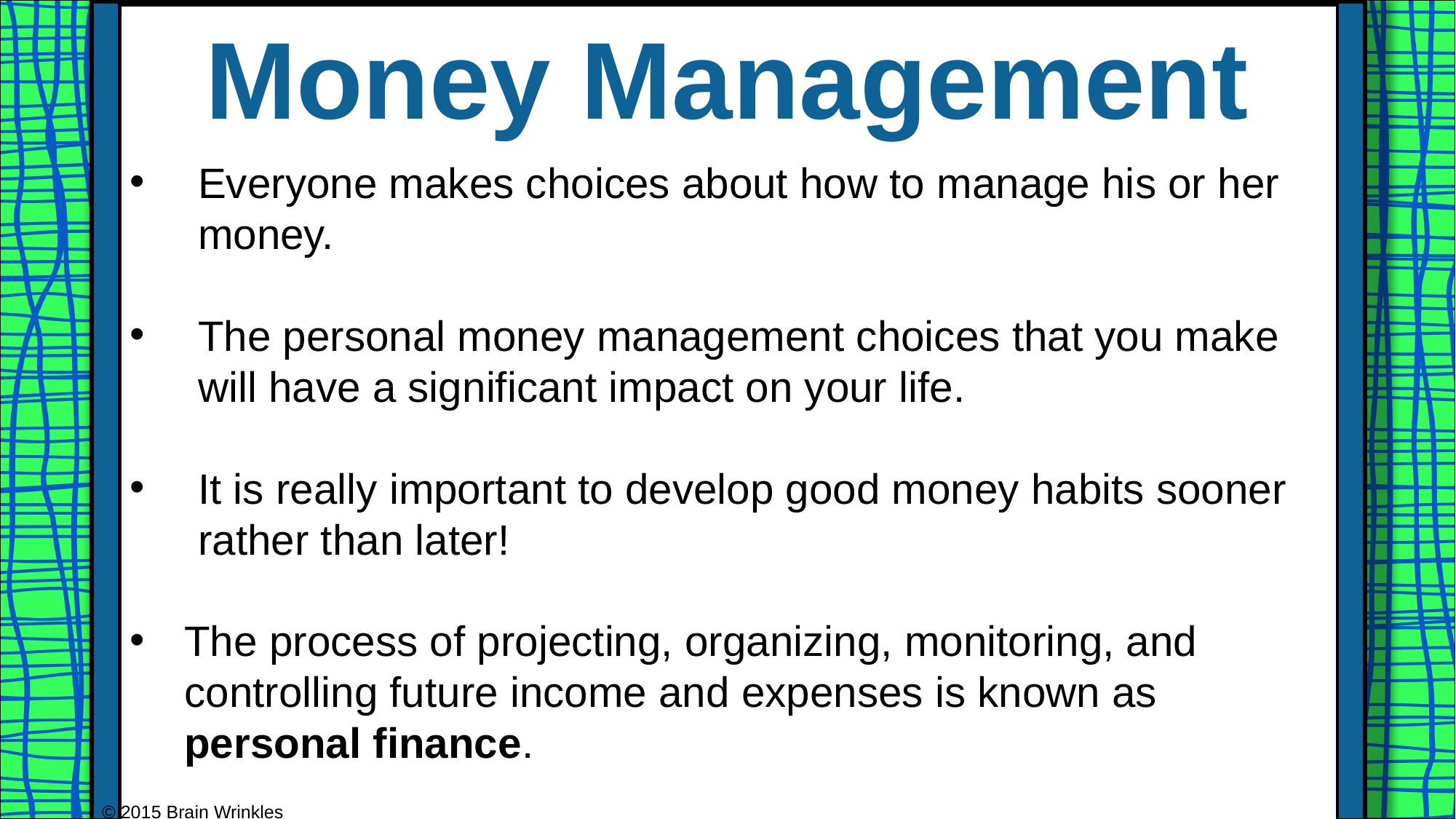

Money Management

Everyone makes choices about how to manage his or her money.

The personal money management choices that you make will have a significant impact on your life.

It is really important to develop good money habits sooner rather than later!

The process of projecting, organizing, monitoring, and controlling future income and expenses is known as personal finance.

© 2015 Brain Wrinkles